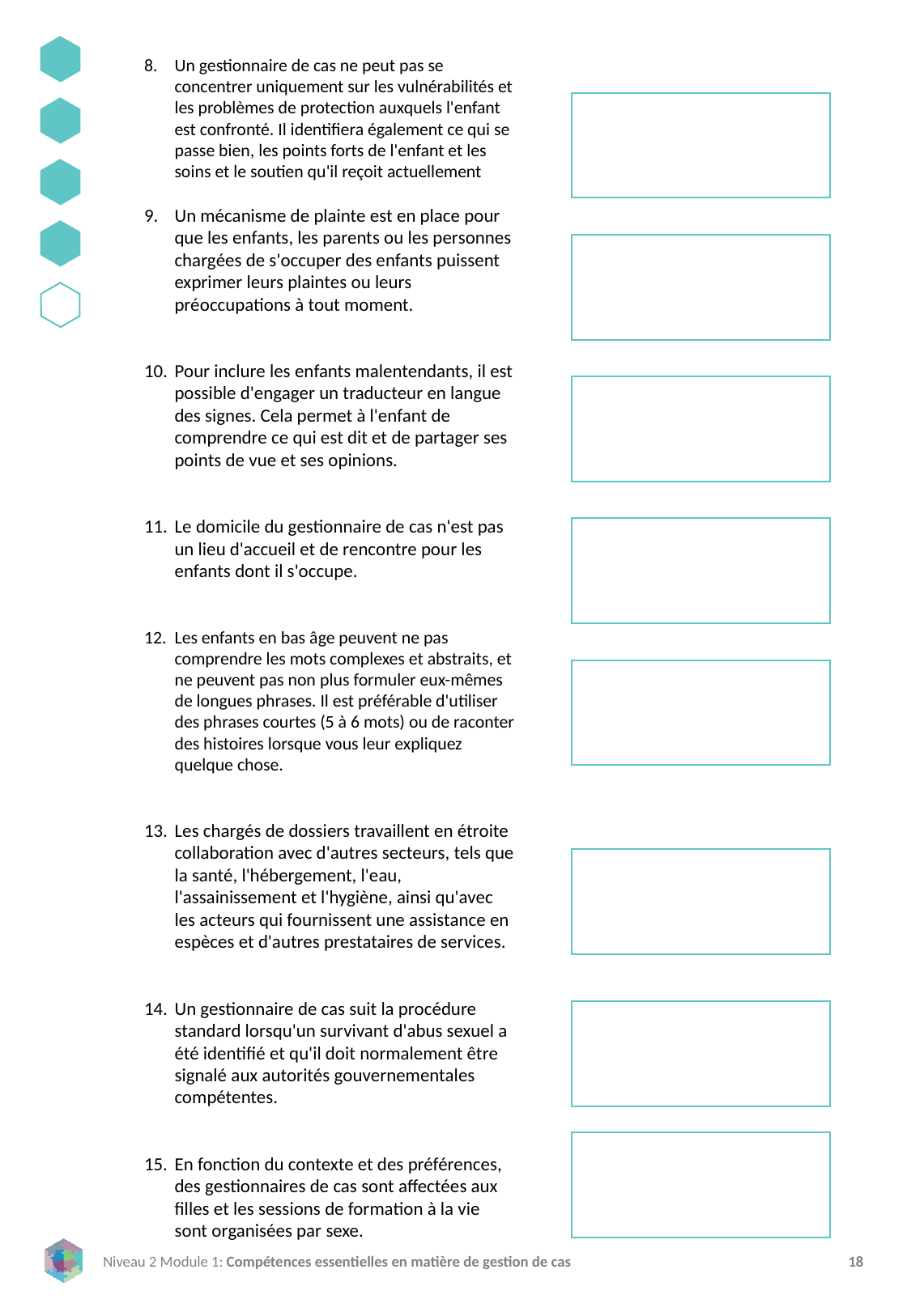

Un gestionnaire de cas ne peut pas se concentrer uniquement sur les vulnérabilités et les problèmes de protection auxquels l'enfant est confronté. Il identifiera également ce qui se passe bien, les points forts de l'enfant et les soins et le soutien qu'il reçoit actuellement

Un mécanisme de plainte est en place pour que les enfants, les parents ou les personnes chargées de s'occuper des enfants puissent exprimer leurs plaintes ou leurs préoccupations à tout moment.

Pour inclure les enfants malentendants, il est possible d'engager un traducteur en langue des signes. Cela permet à l'enfant de comprendre ce qui est dit et de partager ses points de vue et ses opinions.

Le domicile du gestionnaire de cas n'est pas un lieu d'accueil et de rencontre pour les enfants dont il s'occupe.

Les enfants en bas âge peuvent ne pas comprendre les mots complexes et abstraits, et ne peuvent pas non plus formuler eux-mêmes de longues phrases. Il est préférable d'utiliser des phrases courtes (5 à 6 mots) ou de raconter des histoires lorsque vous leur expliquez quelque chose.

Les chargés de dossiers travaillent en étroite collaboration avec d'autres secteurs, tels que la santé, l'hébergement, l'eau, l'assainissement et l'hygiène, ainsi qu'avec les acteurs qui fournissent une assistance en espèces et d'autres prestataires de services.

Un gestionnaire de cas suit la procédure standard lorsqu'un survivant d'abus sexuel a été identifié et qu'il doit normalement être signalé aux autorités gouvernementales compétentes.

En fonction du contexte et des préférences, des gestionnaires de cas sont affectées aux filles et les sessions de formation à la vie sont organisées par sexe.